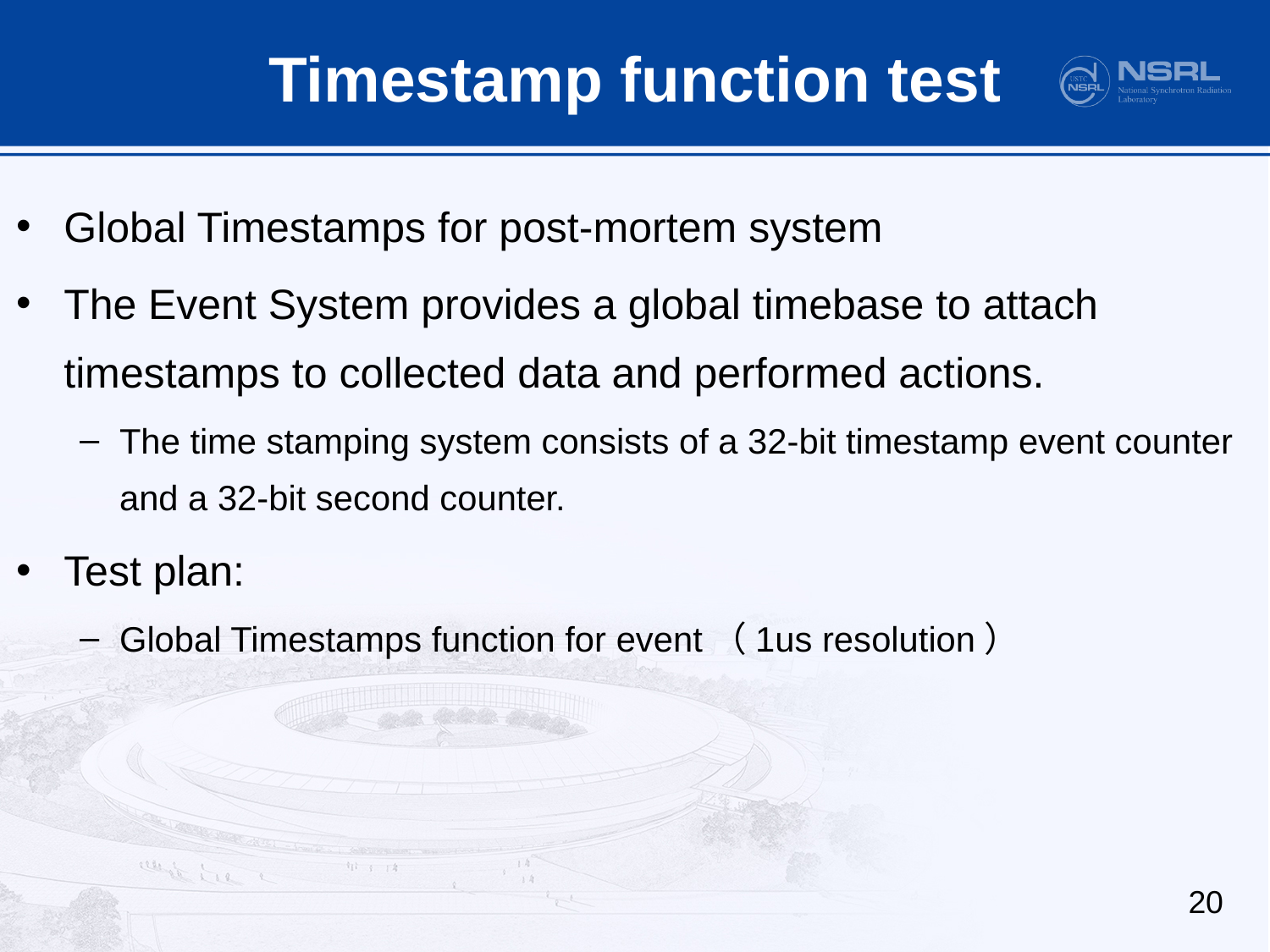

# Timestamp function test
Global Timestamps for post-mortem system
The Event System provides a global timebase to attach timestamps to collected data and performed actions.
The time stamping system consists of a 32-bit timestamp event counter and a 32-bit second counter.
Test plan:
Global Timestamps function for event（1us resolution）
20